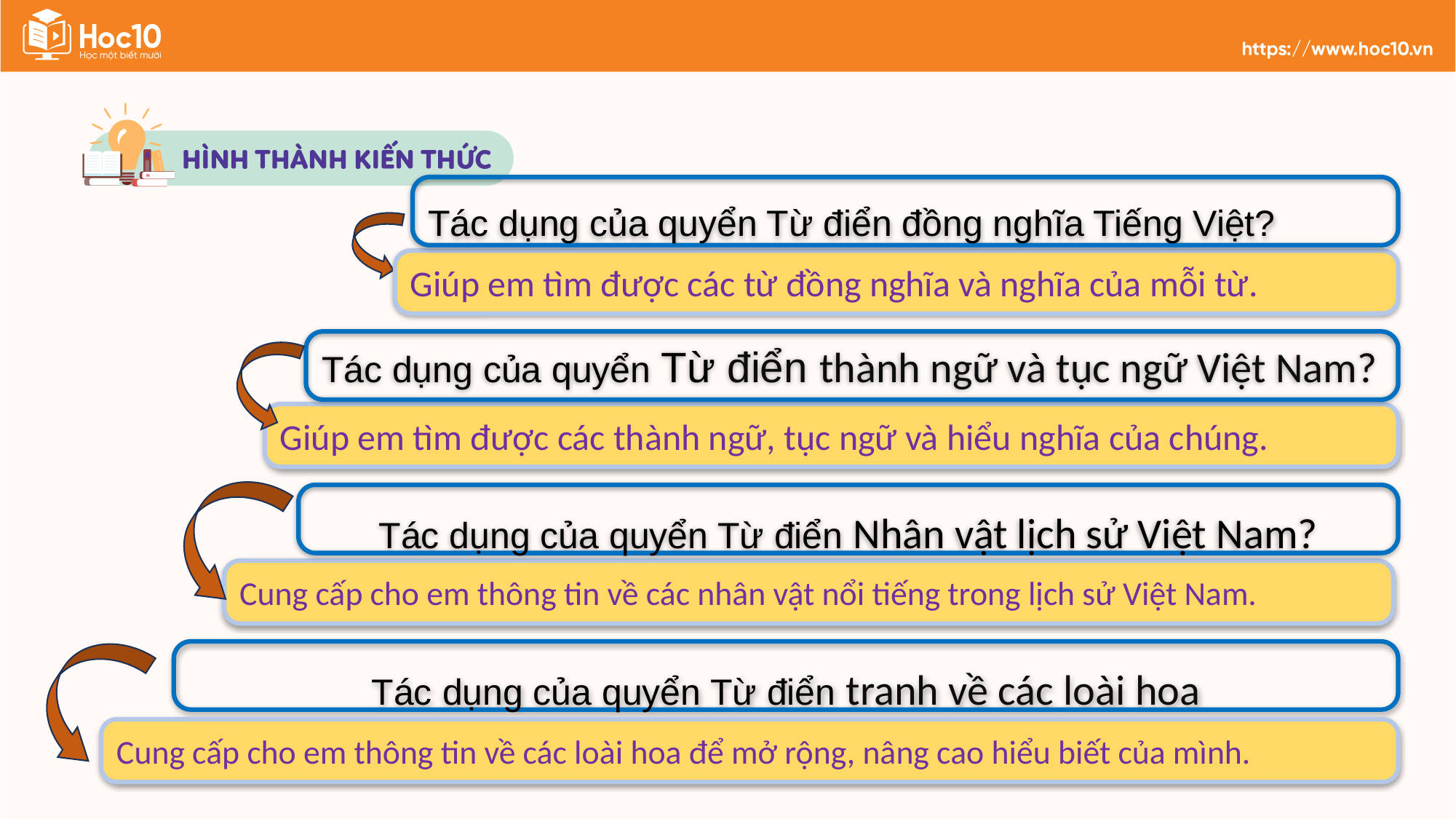

Tác dụng của quyển Từ điển đồng nghĩa Tiếng Việt?

Giúp em tìm được các từ đồng nghĩa và nghĩa của mỗi từ.
Tác dụng của quyển Từ điển thành ngữ và tục ngữ Việt Nam?

Giúp em tìm được các thành ngữ, tục ngữ và hiểu nghĩa của chúng.

Tác dụng của quyển Từ điển Nhân vật lịch sử Việt Nam?
Cung cấp cho em thông tin về các nhân vật nổi tiếng trong lịch sử Việt Nam.

Tác dụng của quyển Từ điển tranh về các loài hoa
Cung cấp cho em thông tin về các loài hoa để mở rộng, nâng cao hiểu biết của mình.